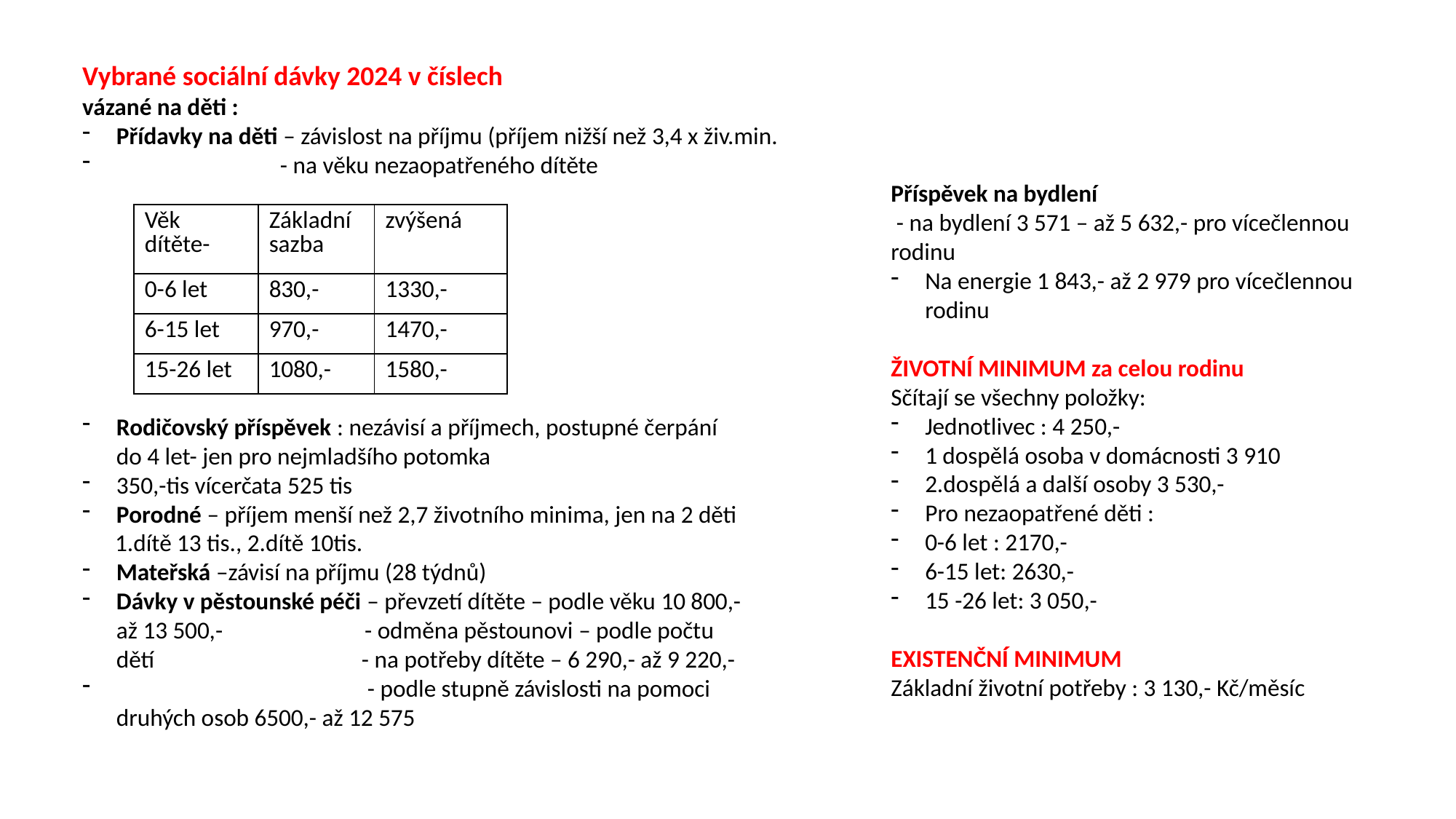

Vybrané sociální dávky 2024 v číslech
vázané na děti :
Přídavky na děti – závislost na příjmu (příjem nižší než 3,4 x živ.min.
                              - na věku nezaopatřeného dítěte

Příspěvek na bydlení
 - na bydlení 3 571 – až 5 632,- pro vícečlennou rodinu
Na energie 1 843,- až 2 979 pro vícečlennou rodinu

ŽIVOTNÍ MINIMUM za celou rodinu
Sčítají se všechny položky:
Jednotlivec : 4 250,-
1 dospělá osoba v domácnosti 3 910
2.dospělá a další osoby 3 530,-
Pro nezaopatřené děti :
0-6 let : 2170,-
6-15 let: 2630,-
15 -26 let: 3 050,-

EXISTENČNÍ MINIMUM
Základní životní potřeby : 3 130,- Kč/měsíc
| Věk dítěte- | Základní sazba | zvýšená |
| --- | --- | --- |
| 0-6 let | 830,- | 1330,- |
| 6-15 let | 970,- | 1470,- |
| 15-26 let | 1080,- | 1580,- |
Rodičovský příspěvek : nezávisí a příjmech, postupné čerpání do 4 let- jen pro nejmladšího potomka
350,-tis vícerčata 525 tis
Porodné – příjem menší než 2,7 životního minima, jen na 2 děti
      1.dítě 13 tis., 2.dítě 10tis.
Mateřská –závisí na příjmu (28 týdnů)
Dávky v pěstounské péči – převzetí dítěte – podle věku 10 800,- až 13 500,-                          - odměna pěstounovi – podle počtu dětí                                      - na potřeby dítěte – 6 290,- až 9 220,-
                                              - podle stupně závislosti na pomoci druhých osob 6500,- až 12 575